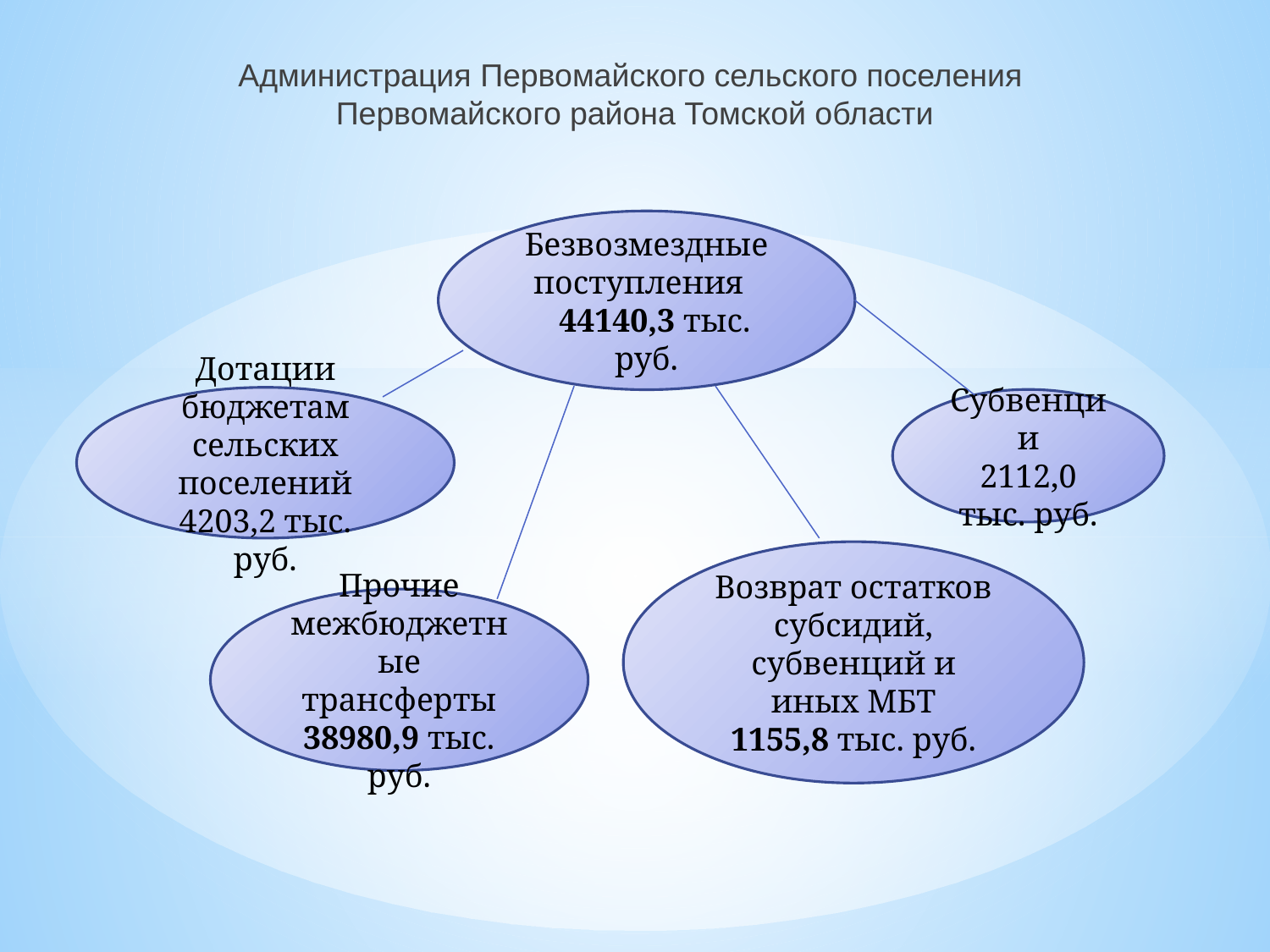

Администрация Первомайского сельского поселения
Первомайского района Томской области
Безвозмездные поступления
  44140,3 тыс. руб.
Дотации бюджетам сельских поселений
4203,2 тыс. руб.
Субвенции
2112,0 тыс. руб.
Возврат остатков субсидий, субвенций и иных МБТ
1155,8 тыс. руб.
Прочие межбюджетные трансферты
38980,9 тыс. руб.